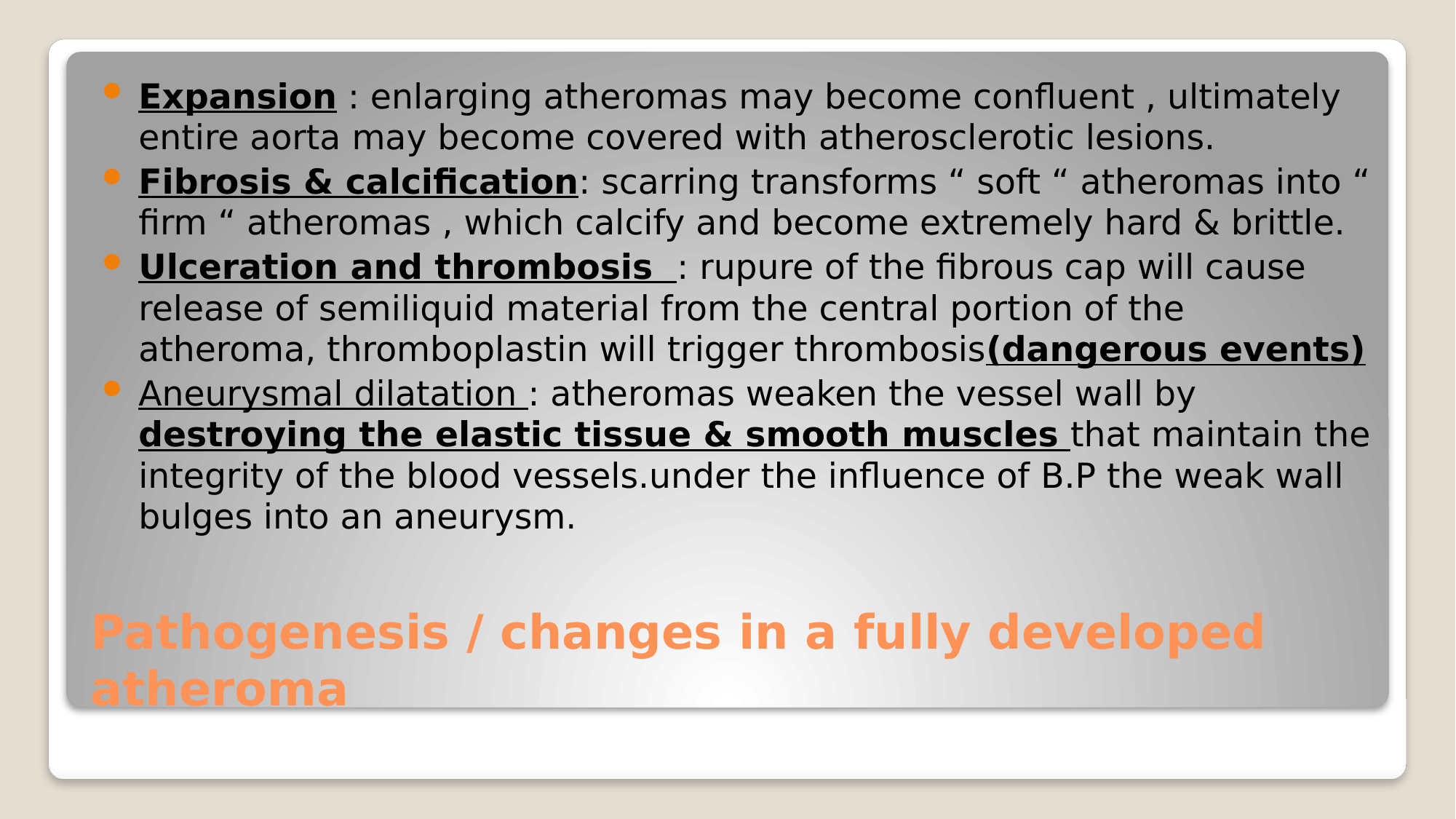

Expansion : enlarging atheromas may become confluent , ultimately entire aorta may become covered with atherosclerotic lesions.
Fibrosis & calcification: scarring transforms “ soft “ atheromas into “ firm “ atheromas , which calcify and become extremely hard & brittle.
Ulceration and thrombosis  : rupure of the fibrous cap will cause release of semiliquid material from the central portion of the atheroma, thromboplastin will trigger thrombosis(dangerous events)
Aneurysmal dilatation : atheromas weaken the vessel wall by destroying the elastic tissue & smooth muscles that maintain the integrity of the blood vessels.under the influence of B.P the weak wall bulges into an aneurysm.
# Pathogenesis / changes in a fully developed atheroma